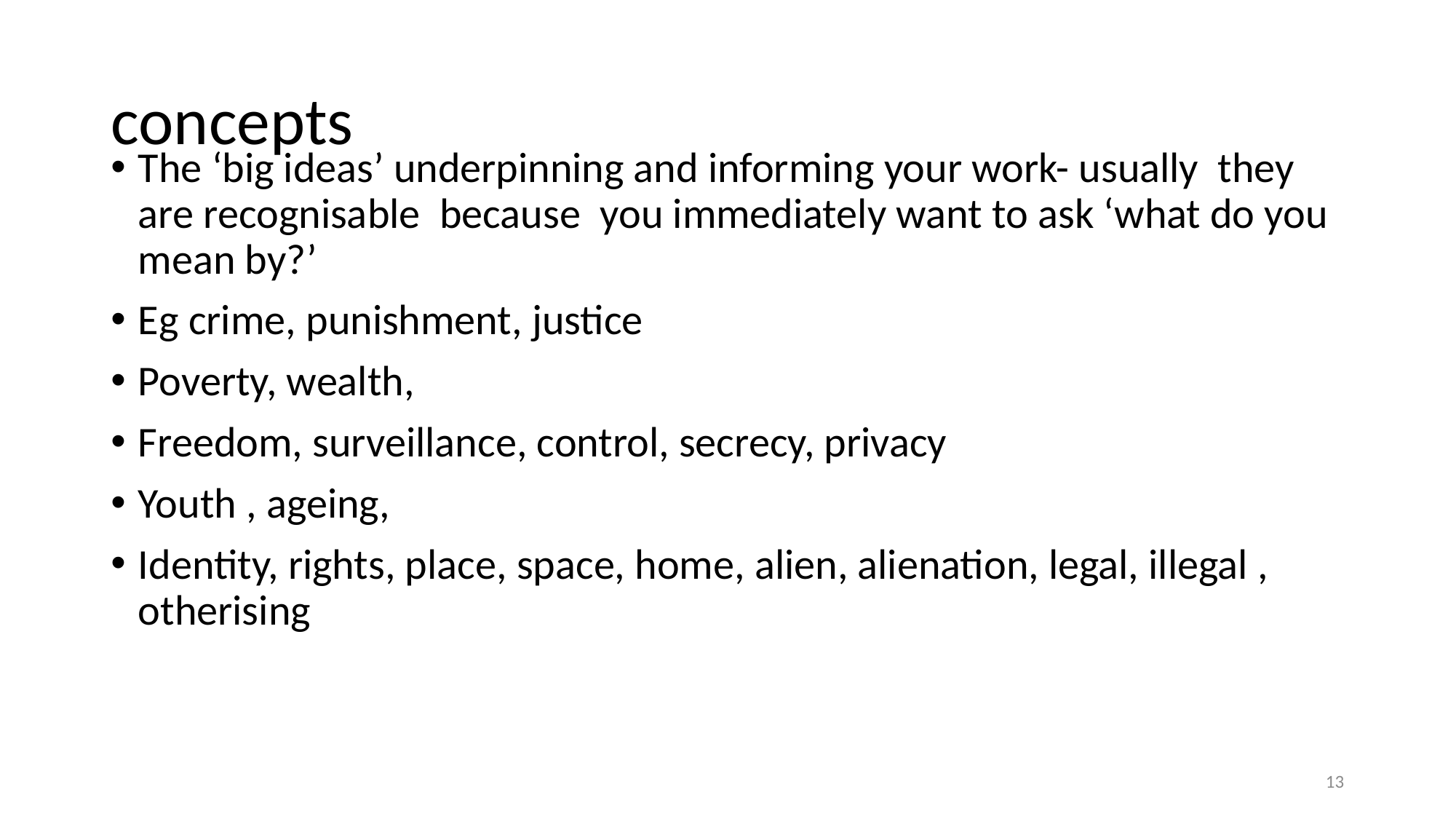

# concepts
The ‘big ideas’ underpinning and informing your work- usually  they are recognisable  because  you immediately want to ask ‘what do you mean by?’
Eg crime, punishment, justice
Poverty, wealth,
Freedom, surveillance, control, secrecy, privacy
Youth , ageing,
Identity, rights, place, space, home, alien, alienation, legal, illegal , otherising
13